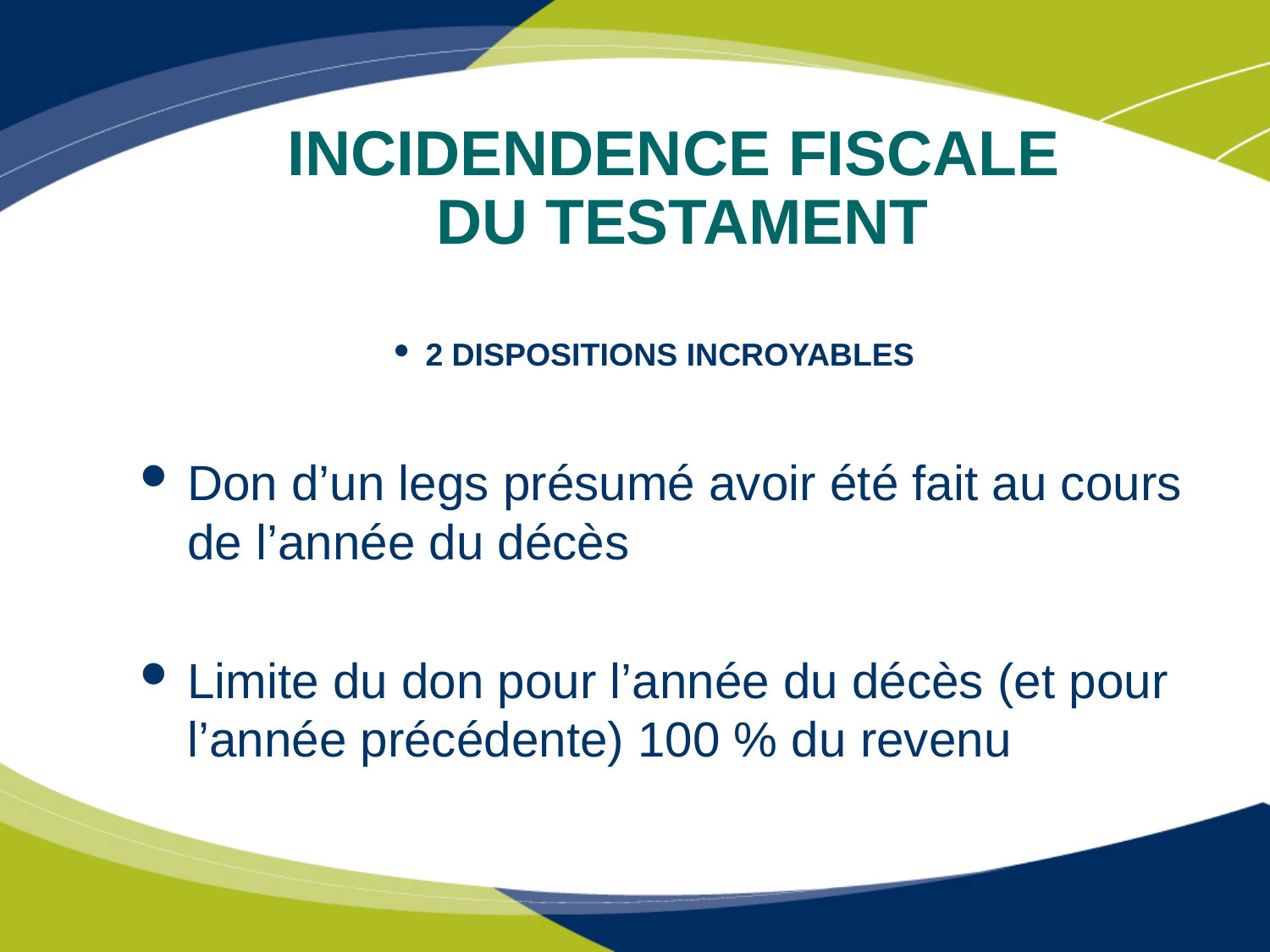

# INCIDENDENCE FISCALE DU TESTAMENT
2 DISPOSITIONS INCROYABLES

Don d’un legs présumé avoir été fait au cours de l’année du décès

Limite du don pour l’année du décès (et pour l’année précédente) 100 % du revenu